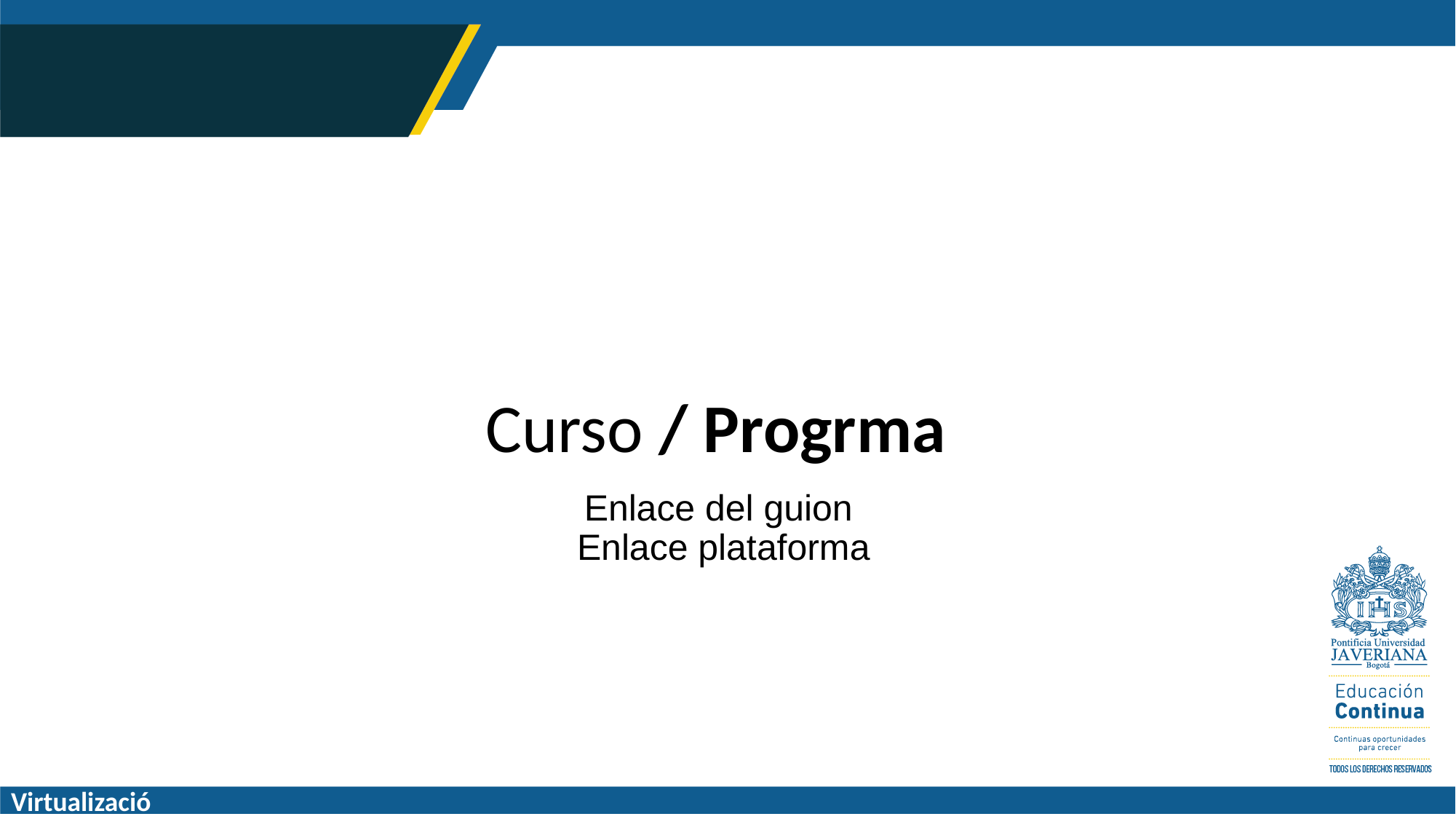

# Curso / Progrma
Enlace del guion
Enlace plataforma